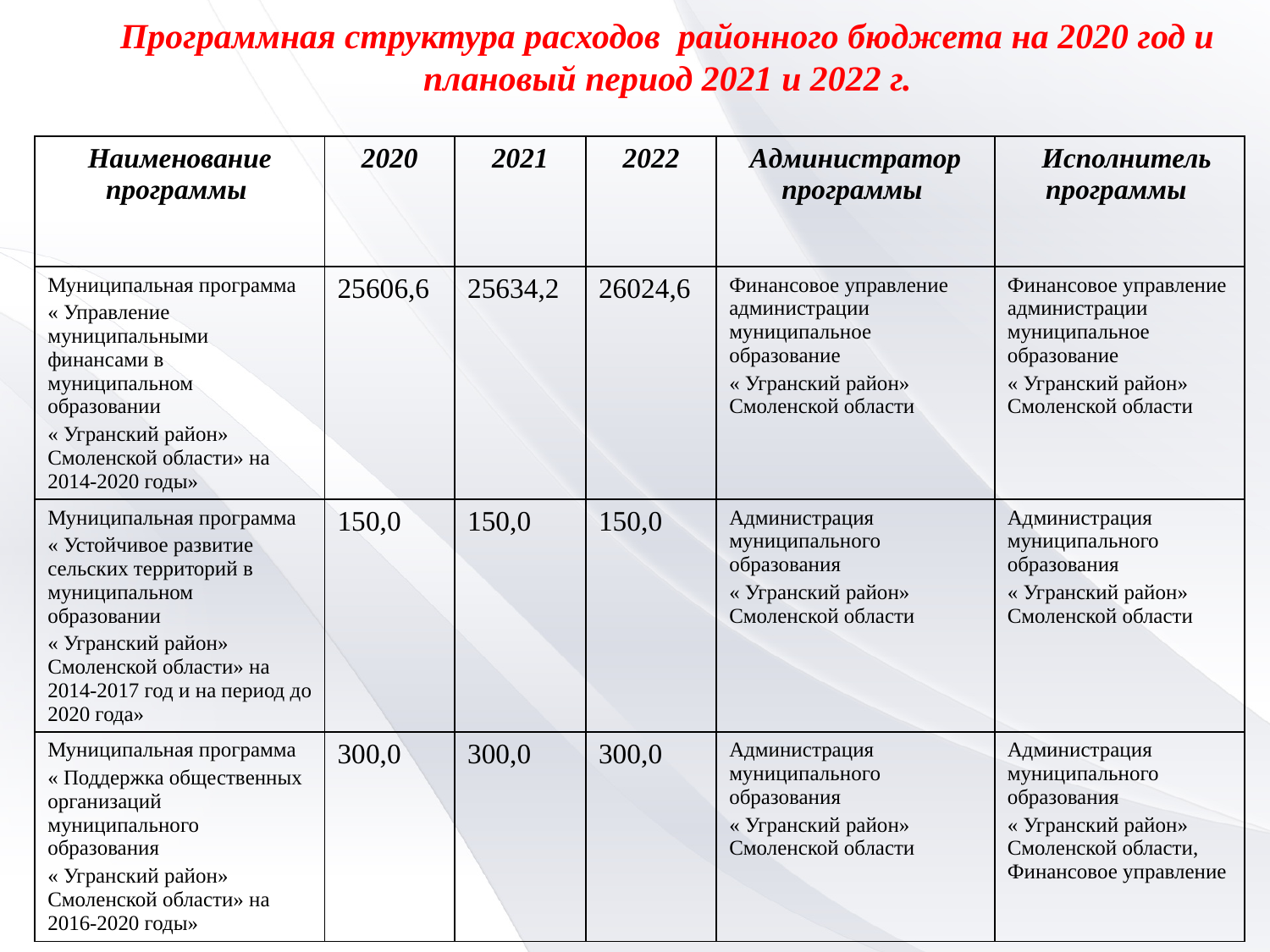

Программная структура расходов  районного бюджета на 2020 год и плановый период 2021 и 2022 г.
| Наименование программы | 2020 | 2021 | 2022 | Администратор программы | Исполнитель программы |
| --- | --- | --- | --- | --- | --- |
| Муниципальная программа « Управление муниципальными финансами в муниципальном образовании « Угранский район» Смоленской области» на 2014-2020 годы» | 25606,6 | 25634,2 | 26024,6 | Финансовое управление администрации муниципальное образование « Угранский район» Смоленской области | Финансовое управление администрации муниципальное образование « Угранский район» Смоленской области |
| Муниципальная программа « Устойчивое развитие сельских территорий в муниципальном образовании « Угранский район» Смоленской области» на 2014-2017 год и на период до 2020 года» | 150,0 | 150,0 | 150,0 | Администрация муниципального образования « Угранский район» Смоленской области | Администрация муниципального образования « Угранский район» Смоленской области |
| Муниципальная программа « Поддержка общественных организаций муниципального образования « Угранский район» Смоленской области» на 2016-2020 годы» | 300,0 | 300,0 | 300,0 | Администрация муниципального образования « Угранский район» Смоленской области | Администрация муниципального образования « Угранский район» Смоленской области, Финансовое управление |